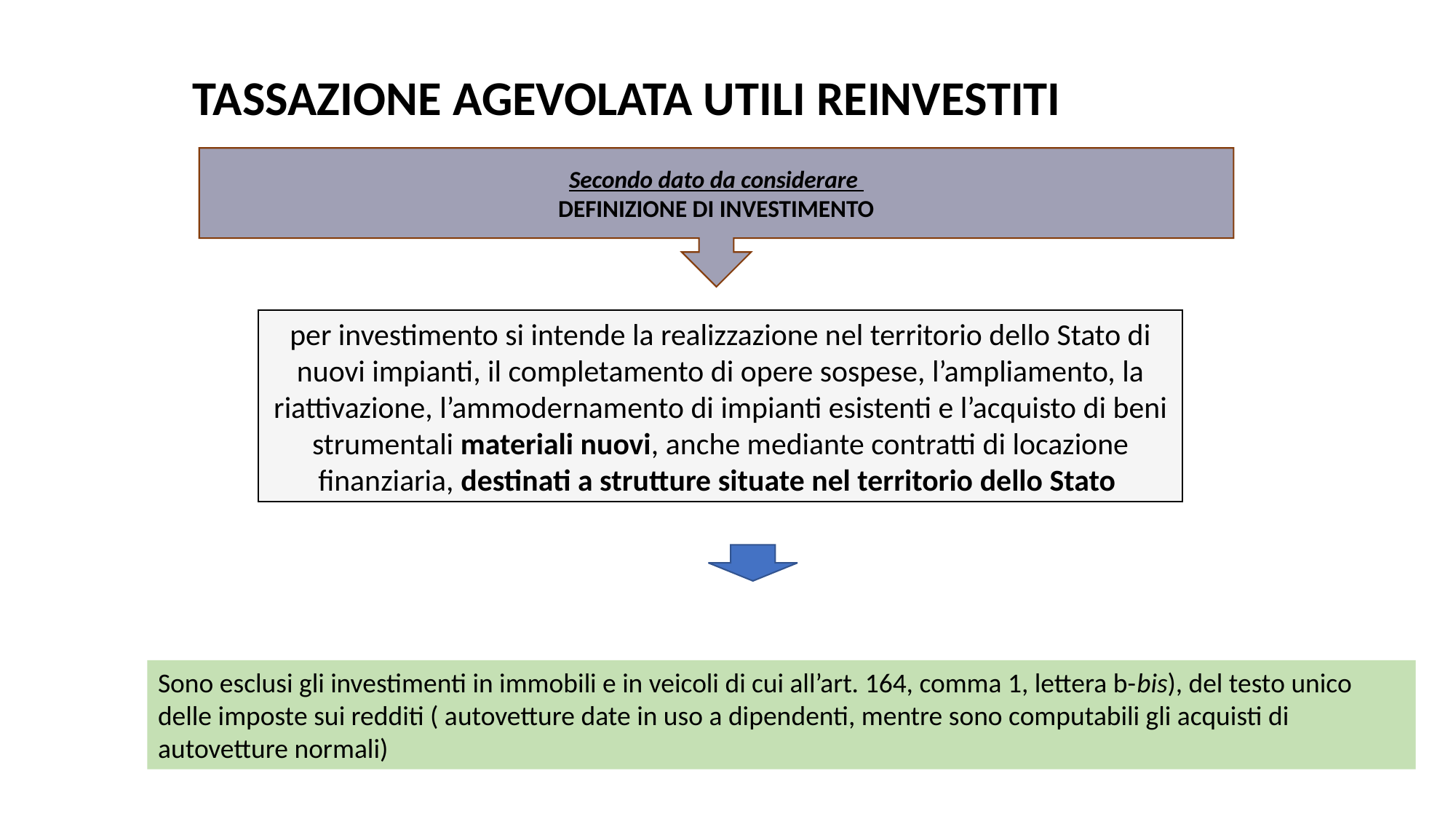

Regole generali
# TASSAZIONE AGEVOLATA UTILI REINVESTITI
Secondo dato da considerare
DEFINIZIONE DI INVESTIMENTO
per investimento si intende la realizzazione nel territorio dello Stato di nuovi impianti, il completamento di opere sospese, l’ampliamento, la riattivazione, l’ammodernamento di impianti esistenti e l’acquisto di beni strumentali materiali nuovi, anche mediante contratti di locazione finanziaria, destinati a strutture situate nel territorio dello Stato

Sono esclusi gli investimenti in immobili e in veicoli di cui all’art. 164, comma 1, lettera b-bis), del testo unico delle imposte sui redditi ( autovetture date in uso a dipendenti, mentre sono computabili gli acquisti di autovetture normali)